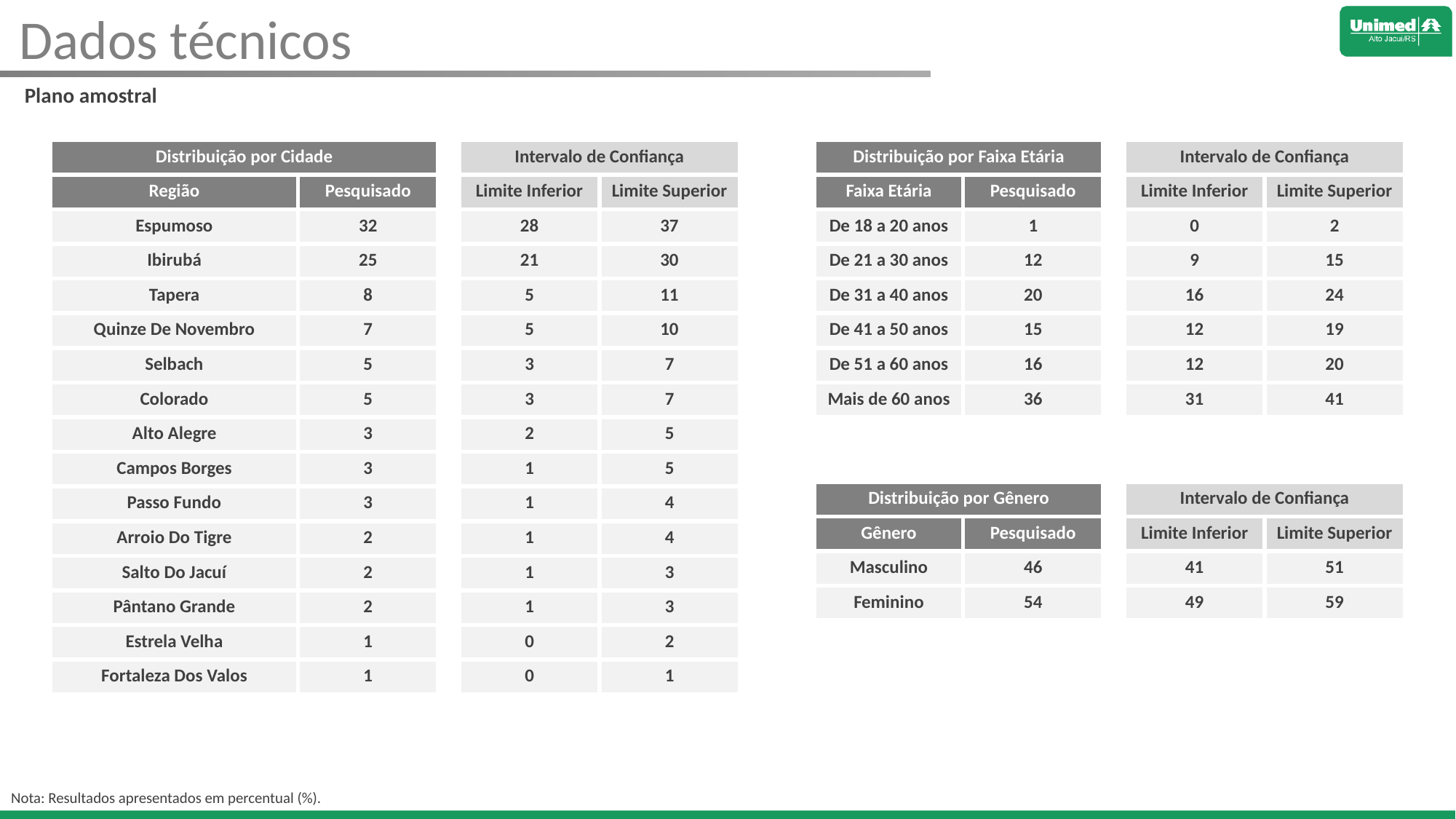

Dados técnicos
Plano amostral
| Distribuição por Cidade |  |  | Intervalo de Confiança |  |
| --- | --- | --- | --- | --- |
| Região | Pesquisado |  | Limite Inferior | Limite Superior |
| Espumoso | 32 |  | 28 | 37 |
| Ibirubá | 25 |  | 21 | 30 |
| Tapera | 8 |  | 5 | 11 |
| Quinze De Novembro | 7 |  | 5 | 10 |
| Selbach | 5 |  | 3 | 7 |
| Colorado | 5 |  | 3 | 7 |
| Alto Alegre | 3 |  | 2 | 5 |
| Campos Borges | 3 |  | 1 | 5 |
| Passo Fundo | 3 |  | 1 | 4 |
| Arroio Do Tigre | 2 |  | 1 | 4 |
| Salto Do Jacuí | 2 |  | 1 | 3 |
| Pântano Grande | 2 |  | 1 | 3 |
| Estrela Velha | 1 |  | 0 | 2 |
| Fortaleza Dos Valos | 1 |  | 0 | 1 |
| Distribuição por Faixa Etária |  |  | Intervalo de Confiança |  |
| --- | --- | --- | --- | --- |
| Faixa Etária | Pesquisado |  | Limite Inferior | Limite Superior |
| De 18 a 20 anos | 1 |  | 0 | 2 |
| De 21 a 30 anos | 12 |  | 9 | 15 |
| De 31 a 40 anos | 20 |  | 16 | 24 |
| De 41 a 50 anos | 15 |  | 12 | 19 |
| De 51 a 60 anos | 16 |  | 12 | 20 |
| Mais de 60 anos | 36 |  | 31 | 41 |
| Distribuição por Gênero |  |  | Intervalo de Confiança |  |
| --- | --- | --- | --- | --- |
| Gênero | Pesquisado |  | Limite Inferior | Limite Superior |
| Masculino | 46 |  | 41 | 51 |
| Feminino | 54 |  | 49 | 59 |
Nota: Resultados apresentados em percentual (%).